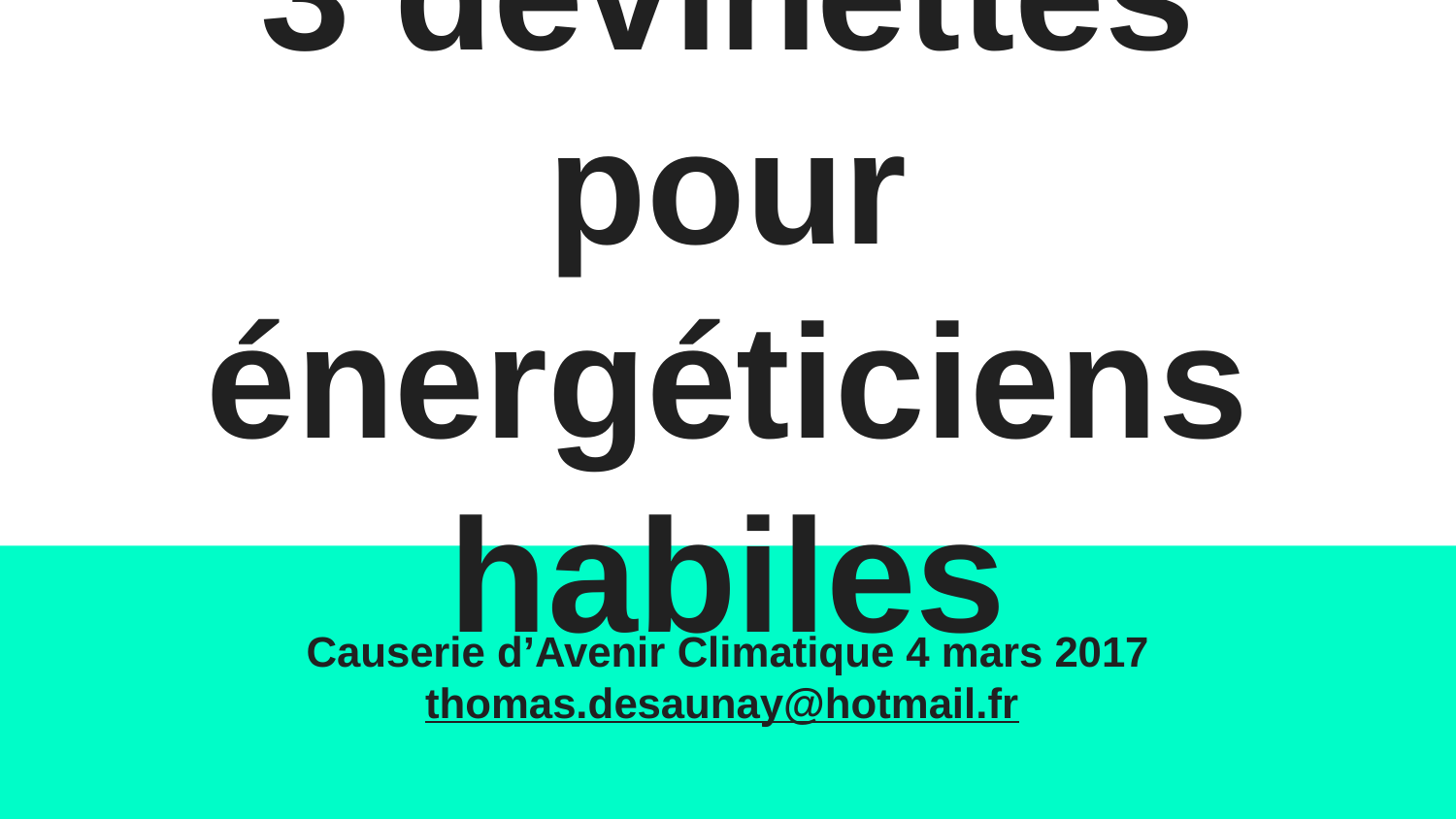

# 3 devinettes pour énergéticiens habiles
Causerie d’Avenir Climatique 4 mars 2017
thomas.desaunay@hotmail.fr